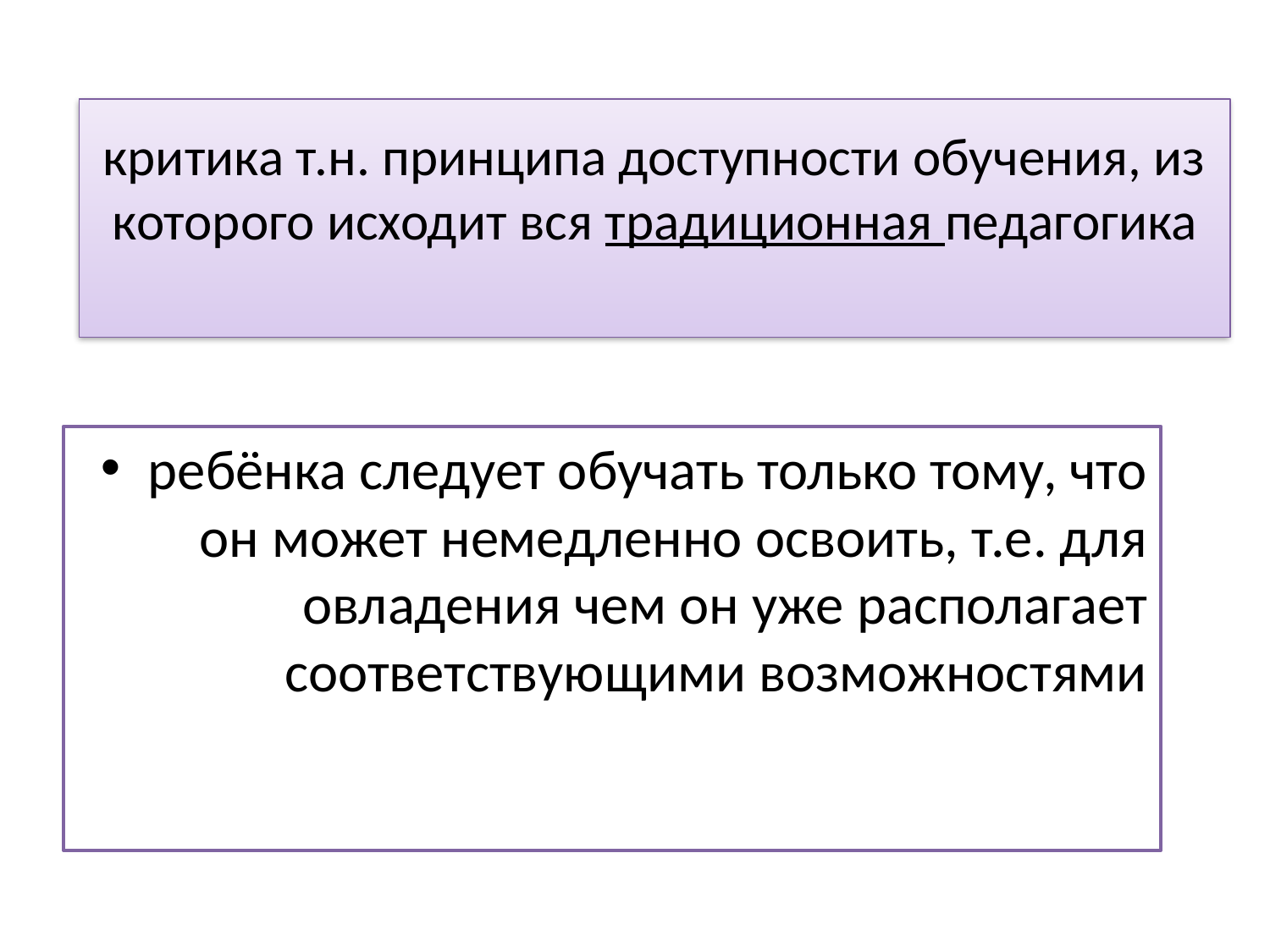

# критика т.н. принципа доступности обучения, из которого исходит вся традиционная педагогика
ребёнка следует обучать только тому, что он может немедленно освоить, т.е. для овладения чем он уже располагает соответствующими возможностями